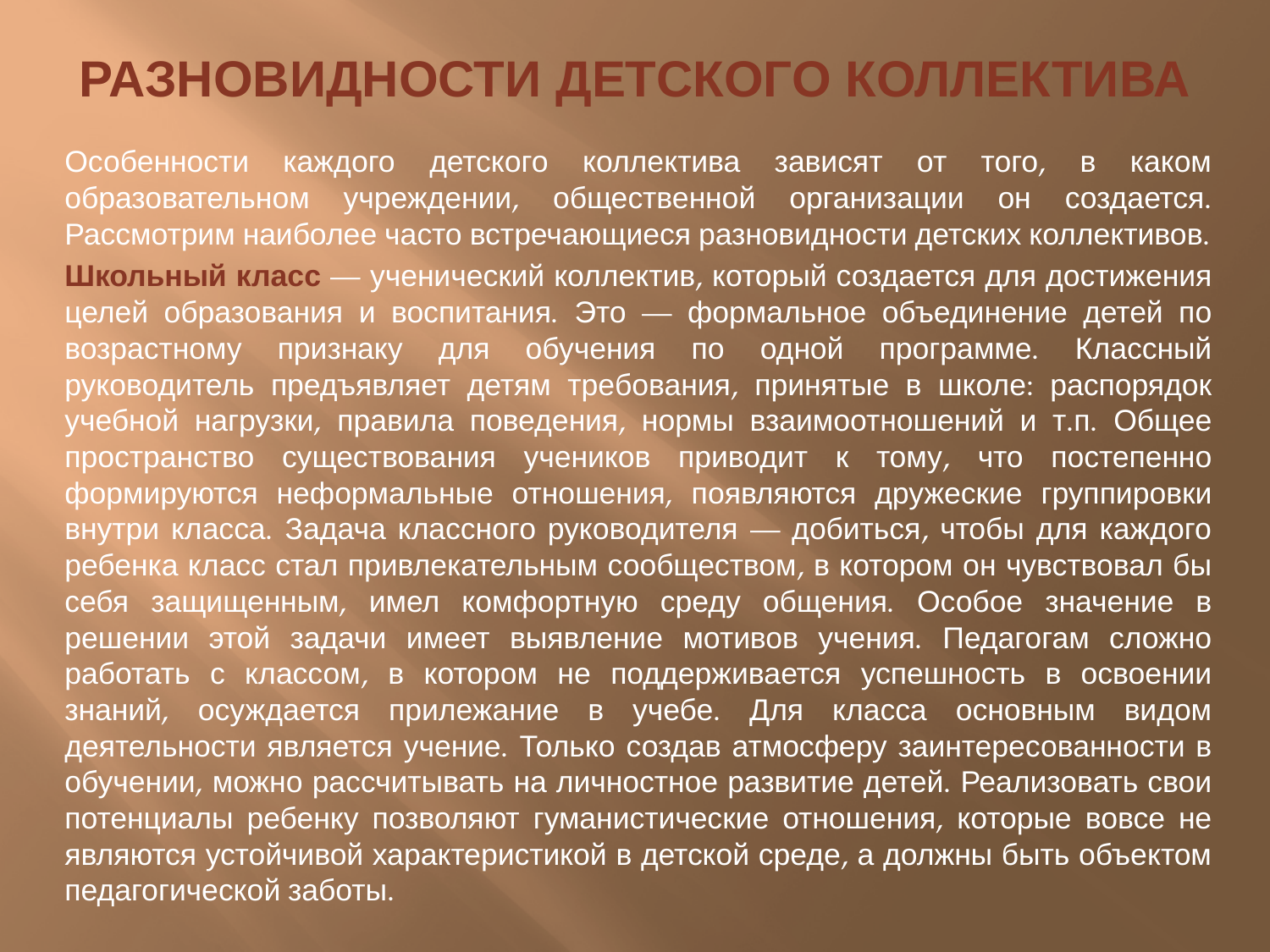

# РАЗНОВИДНОСТИ ДЕТСКОГО КОЛЛЕКТИВА
Особенности каждого детского коллектива зависят от того, в каком образовательном учреждении, общественной организации он создается. Рассмотрим наиболее часто встречающиеся разно­видности детских коллективов.
Школьный класс — ученический коллектив, который создается для достижения целей образования и воспитания. Это — формаль­ное объединение детей по возрастному признаку для обучения по одной программе. Классный руководитель предъявляет детям тре­бования, принятые в школе: распорядок учебной нагрузки, пра­вила поведения, нормы взаимоотношений и т.п. Общее простран­ство существования учеников приводит к тому, что постепенно формируются неформальные отношения, появляются дружеские группировки внутри класса. Задача классного руководителя — до­биться, чтобы для каждого ребенка класс стал привлекательным сообществом, в котором он чувствовал бы себя защищенным, имел комфортную среду общения. Особое значение в решении этой задачи имеет выявление мотивов учения. Педагогам сложно работать с классом, в котором не поддерживается успешность в освоении знаний, осуждается прилежание в учебе. Для класса ос­новным видом деятельности является учение. Только создав ат­мосферу заинтересованности в обучении, можно рассчитывать на личностное развитие детей. Реализовать свои потенциалы ребенку позволяют гуманистические отношения, которые вовсе не являются устойчивой характеристикой в детской среде, а должны быть объектом педагогической заботы.